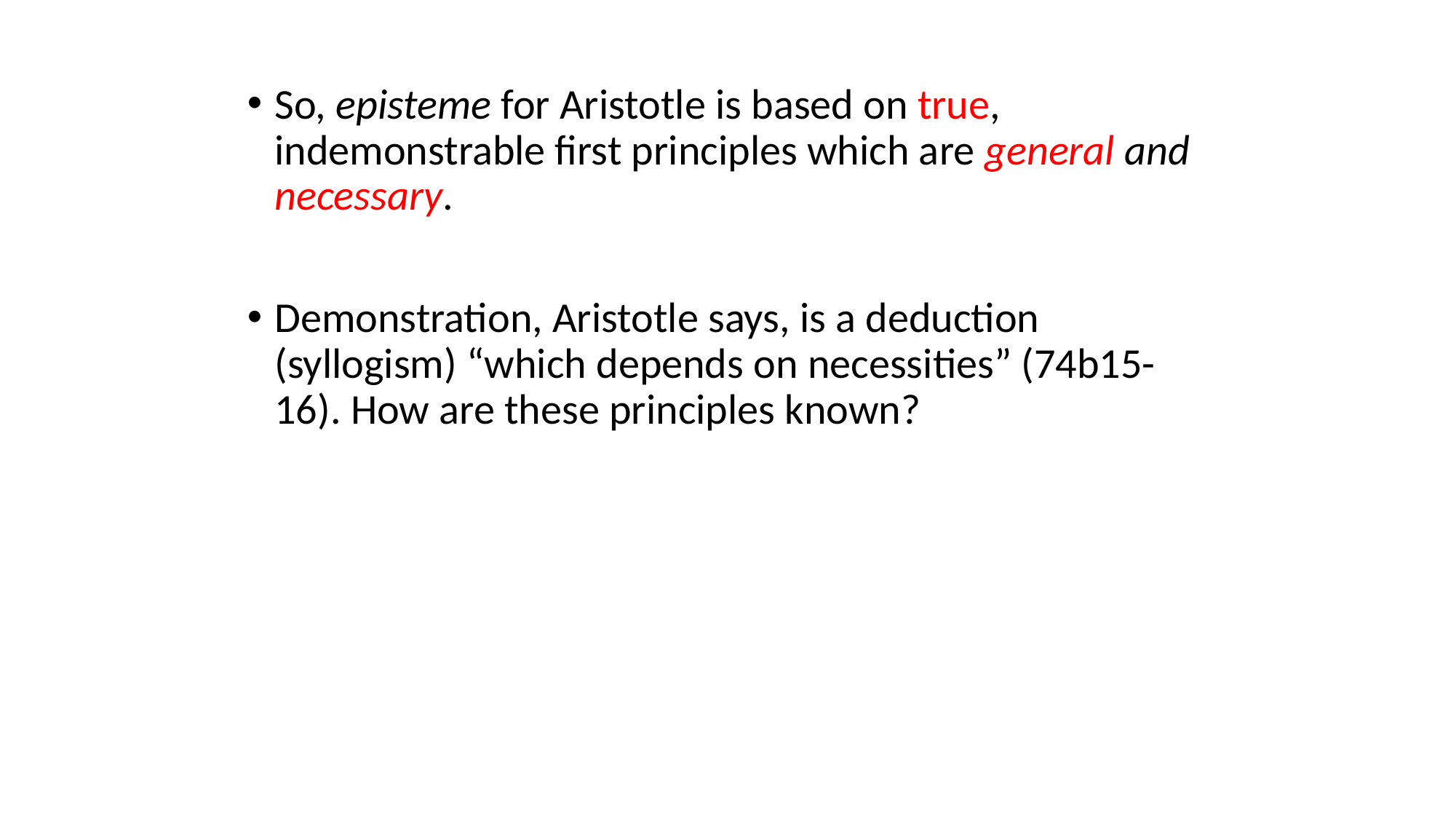

So, episteme for Aristotle is based on true, indemonstrable first principles which are general and necessary.

Demonstration, Aristotle says, is a deduction (syllogism) “which depends on necessities” (74b15-16). How are these principles known?